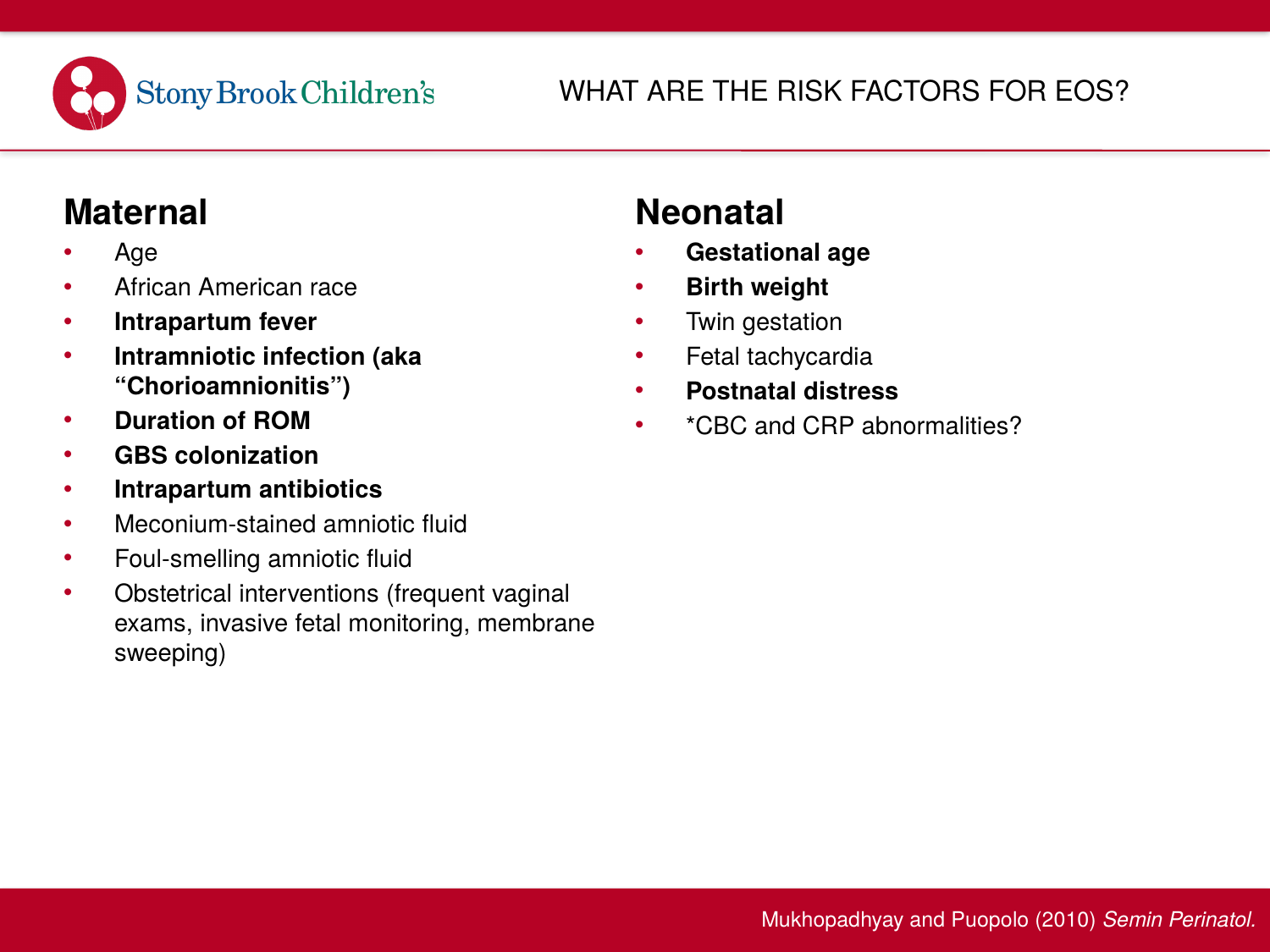

# What are the risk factors for EOS?
Maternal
Age
African American race
Intrapartum fever
Intramniotic infection (aka “Chorioamnionitis”)
Duration of ROM
GBS colonization
Intrapartum antibiotics
Meconium-stained amniotic fluid
Foul-smelling amniotic fluid
Obstetrical interventions (frequent vaginal exams, invasive fetal monitoring, membrane sweeping)

Neonatal
Gestational age
Birth weight
Twin gestation
Fetal tachycardia
Postnatal distress
*CBC and CRP abnormalities?

Mukhopadhyay and Puopolo (2010) Semin Perinatol.